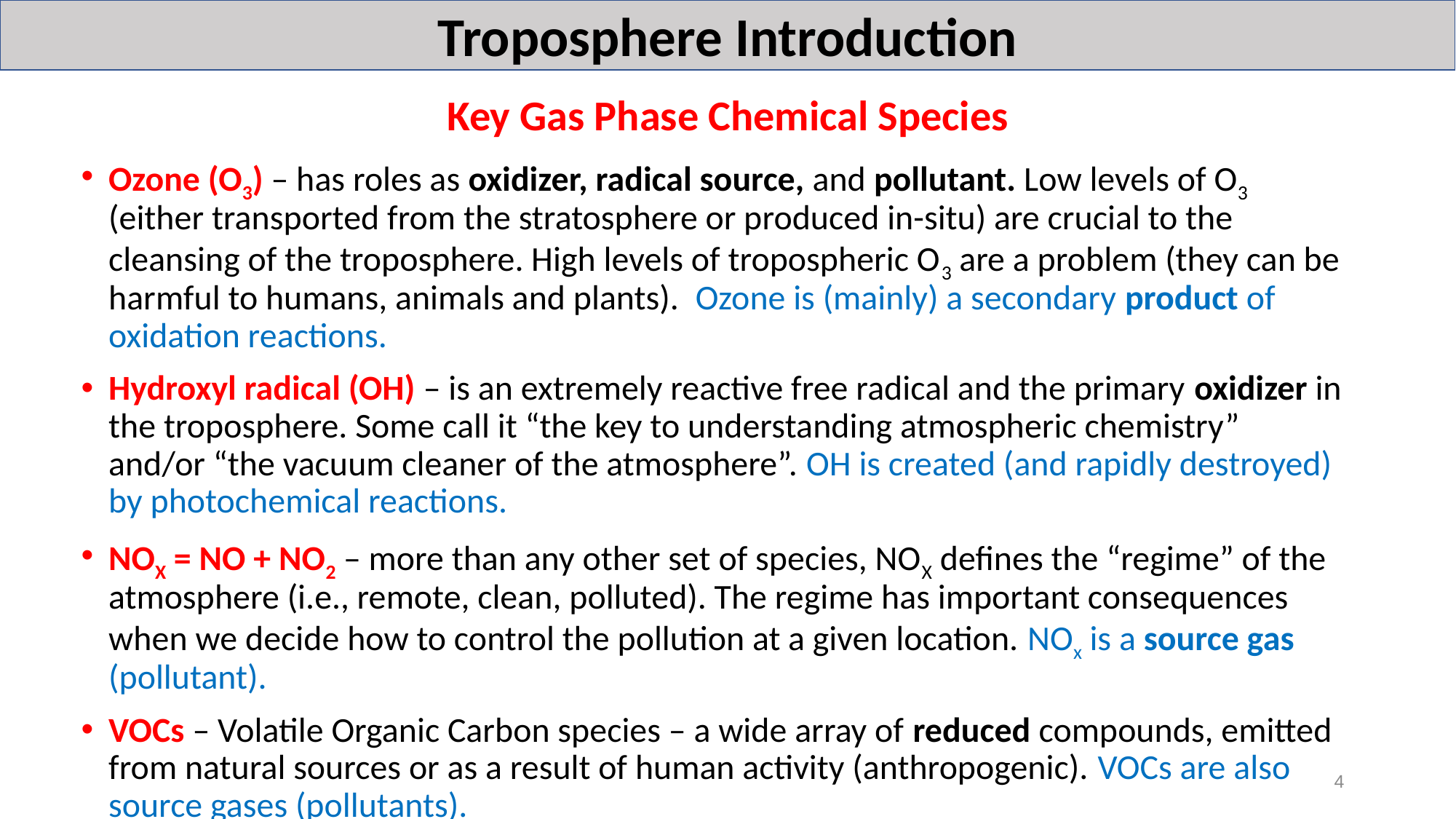

Troposphere Introduction
# Key Gas Phase Chemical Species
Ozone (O3) – has roles as oxidizer, radical source, and pollutant. Low levels of O3 (either transported from the stratosphere or produced in-situ) are crucial to the cleansing of the troposphere. High levels of tropospheric O3 are a problem (they can be harmful to humans, animals and plants).  Ozone is (mainly) a secondary product of oxidation reactions.
Hydroxyl radical (OH) – is an extremely reactive free radical and the primary oxidizer in the troposphere. Some call it “the key to understanding atmospheric chemistry” and/or “the vacuum cleaner of the atmosphere”. OH is created (and rapidly destroyed) by photochemical reactions.
NOX = NO + NO2 – more than any other set of species, NOX defines the “regime” of the atmosphere (i.e., remote, clean, polluted). The regime has important consequences when we decide how to control the pollution at a given location. NOx is a source gas (pollutant).
VOCs – Volatile Organic Carbon species – a wide array of reduced compounds, emitted from natural sources or as a result of human activity (anthropogenic). VOCs are also source gases (pollutants).
4